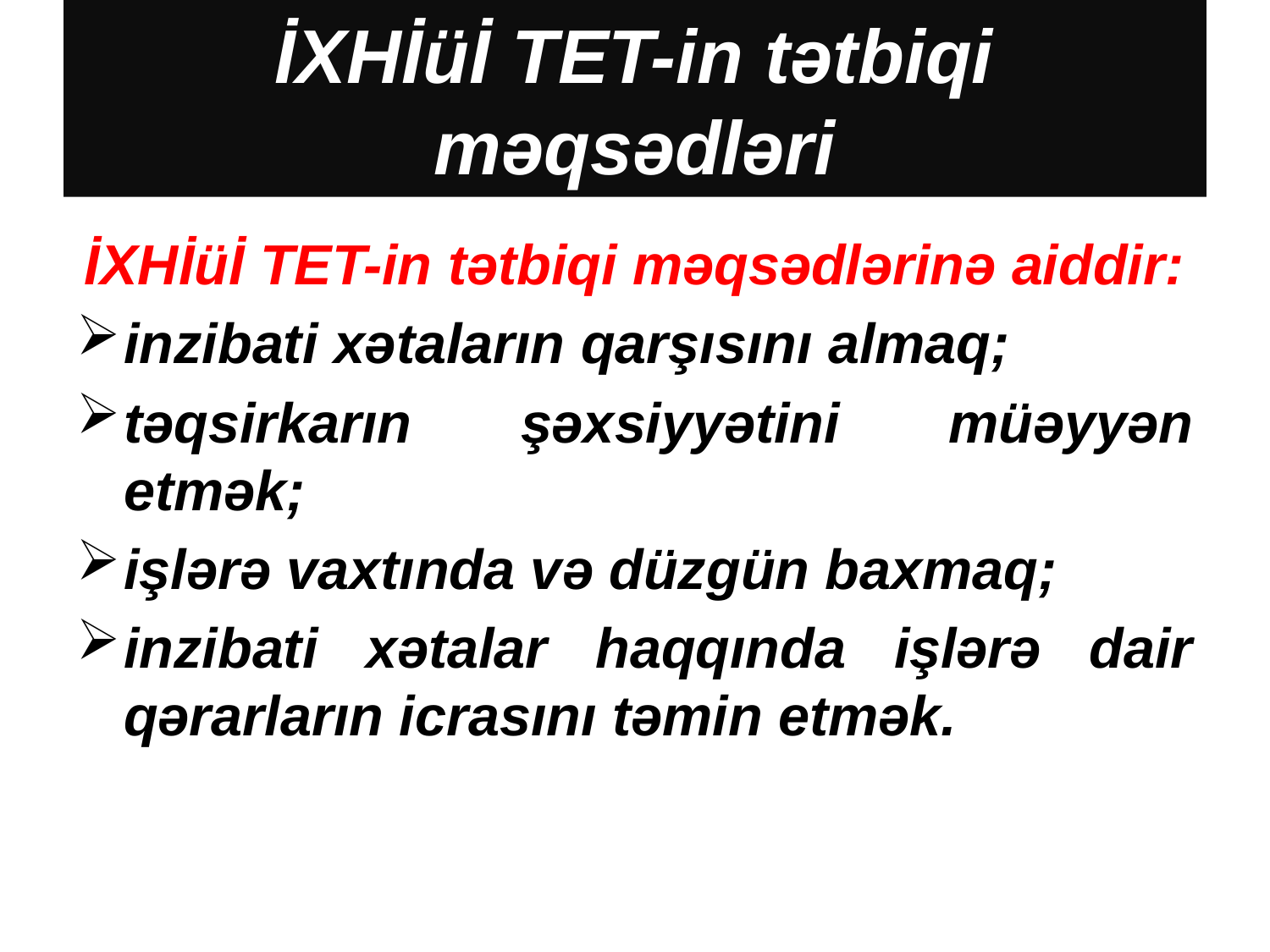

# İXHİüİ TET-in tətbiqi məqsədləri
İXHİüİ TET-in tətbiqi məqsədlərinə aiddir:
inzibati xətaların qarşısını almaq;
təqsirkarın şəxsiyyətini müəyyən etmək;
işlərə vaxtında və düzgün baxmaq;
inzibati xətalar haqqında işlərə dair qərarların icrasını təmin etmək.